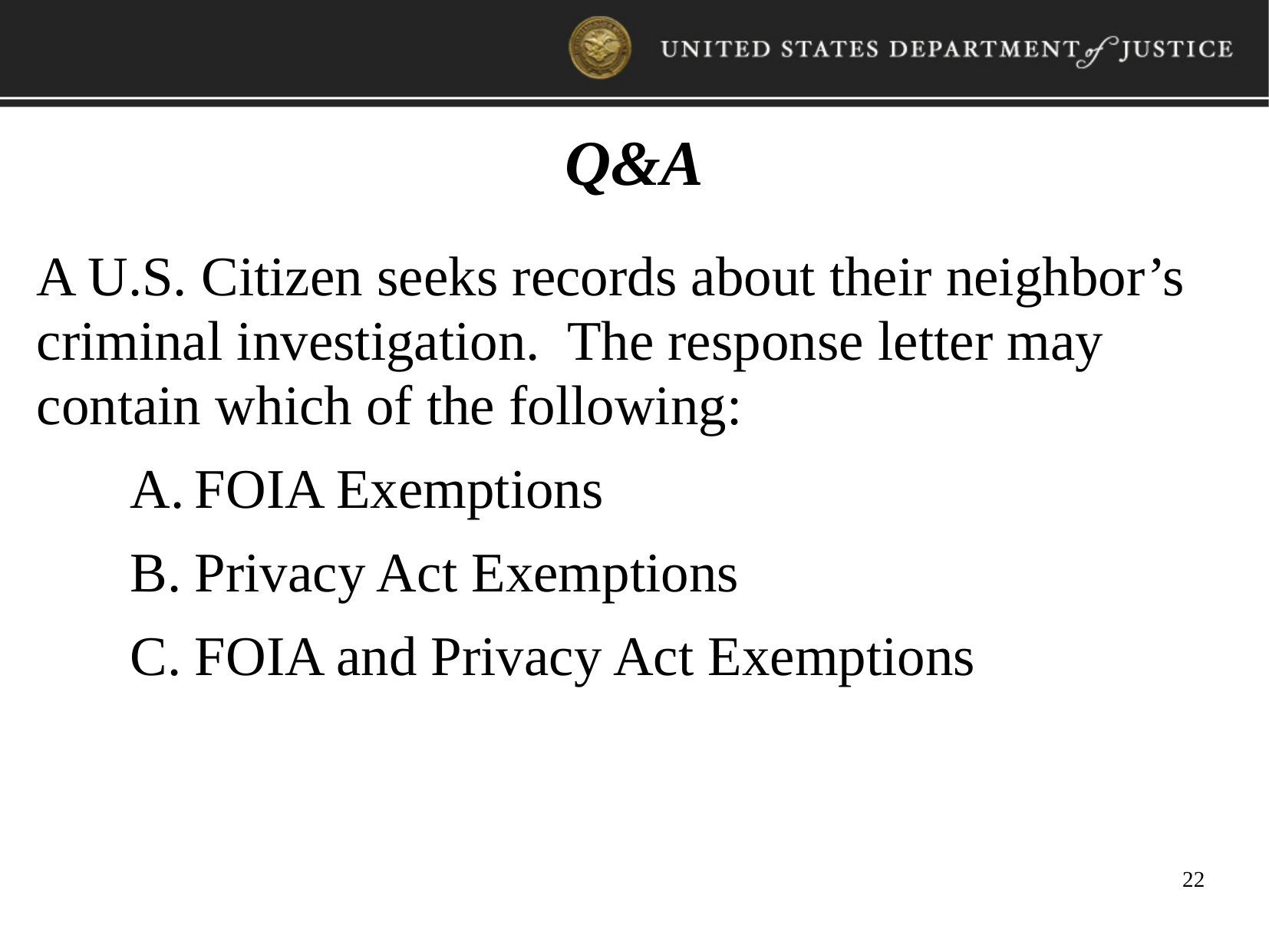

Q&A
A U.S. Citizen seeks records about their neighbor’s criminal investigation.  The response letter may contain which of the following:
FOIA Exemptions
Privacy Act Exemptions
FOIA and Privacy Act Exemptions

22